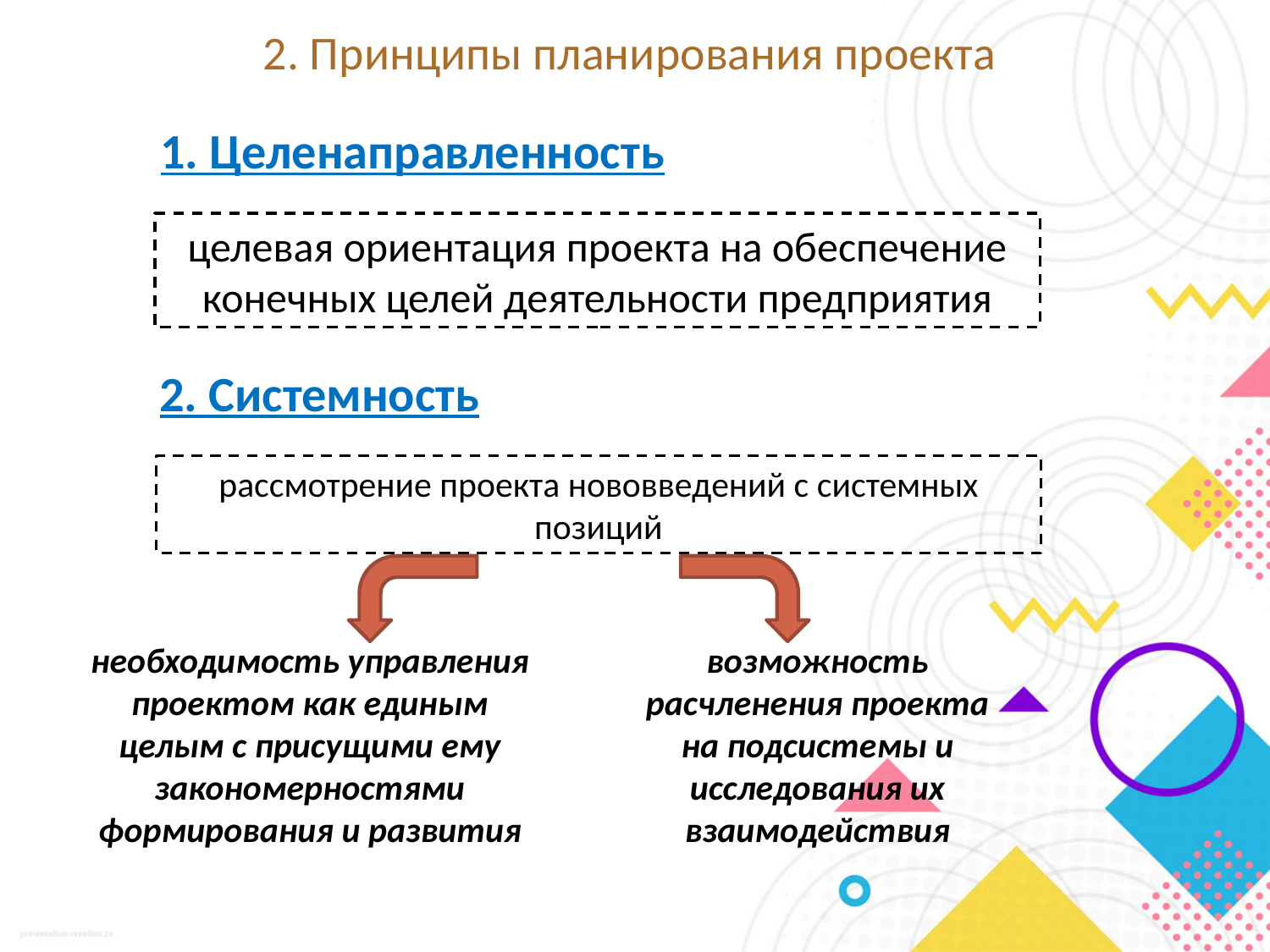

# 2. Принципы планирования проекта
1. Целенаправленность
целевая ориентация проекта на обеспечение конечных целей деятельности предприятия
2. Системность
рассмотрение проекта нововведений с системных позиций

необходимость управления проектом как единым целым с присущими ему закономерностями формирования и развития
возможность расчленения проекта на подсистемы и исследования их взаимодействия